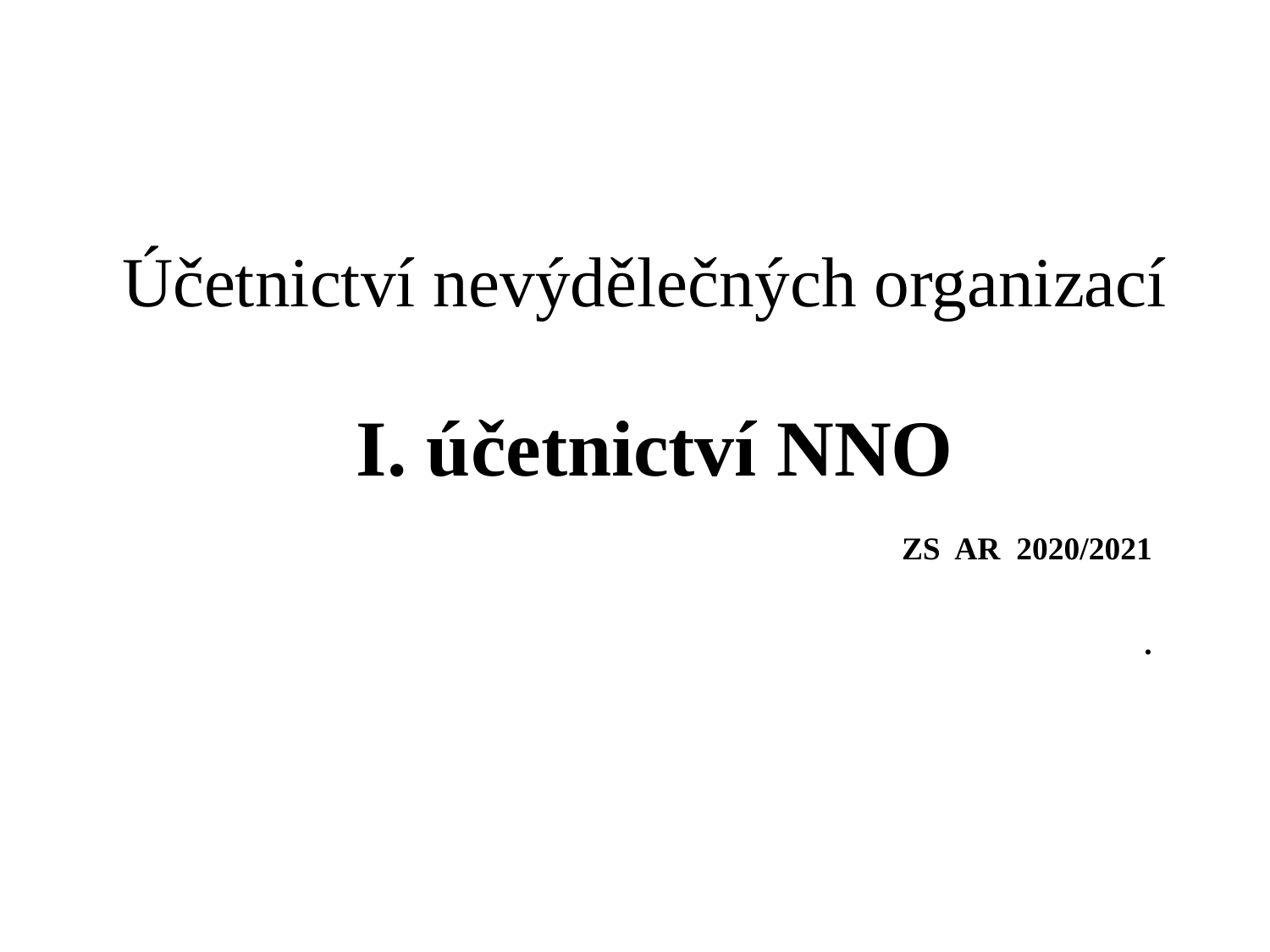

# Účetnictví nevýdělečných organizací I. účetnictví NNO
ZS  AR  2020/2021

.